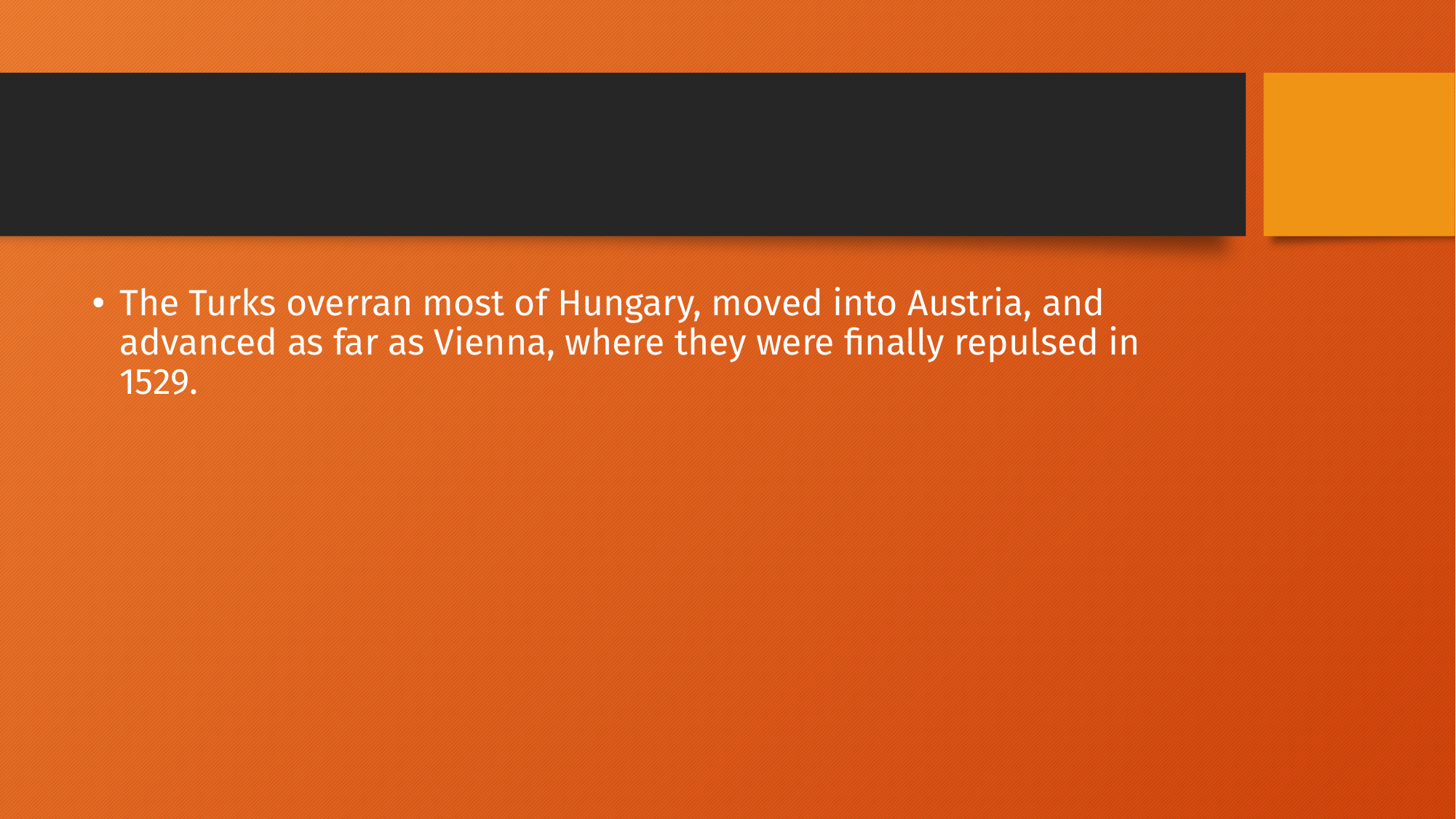

#
The Turks overran most of Hungary, moved into Austria, and advanced as far as Vienna, where they were finally repulsed in 1529.